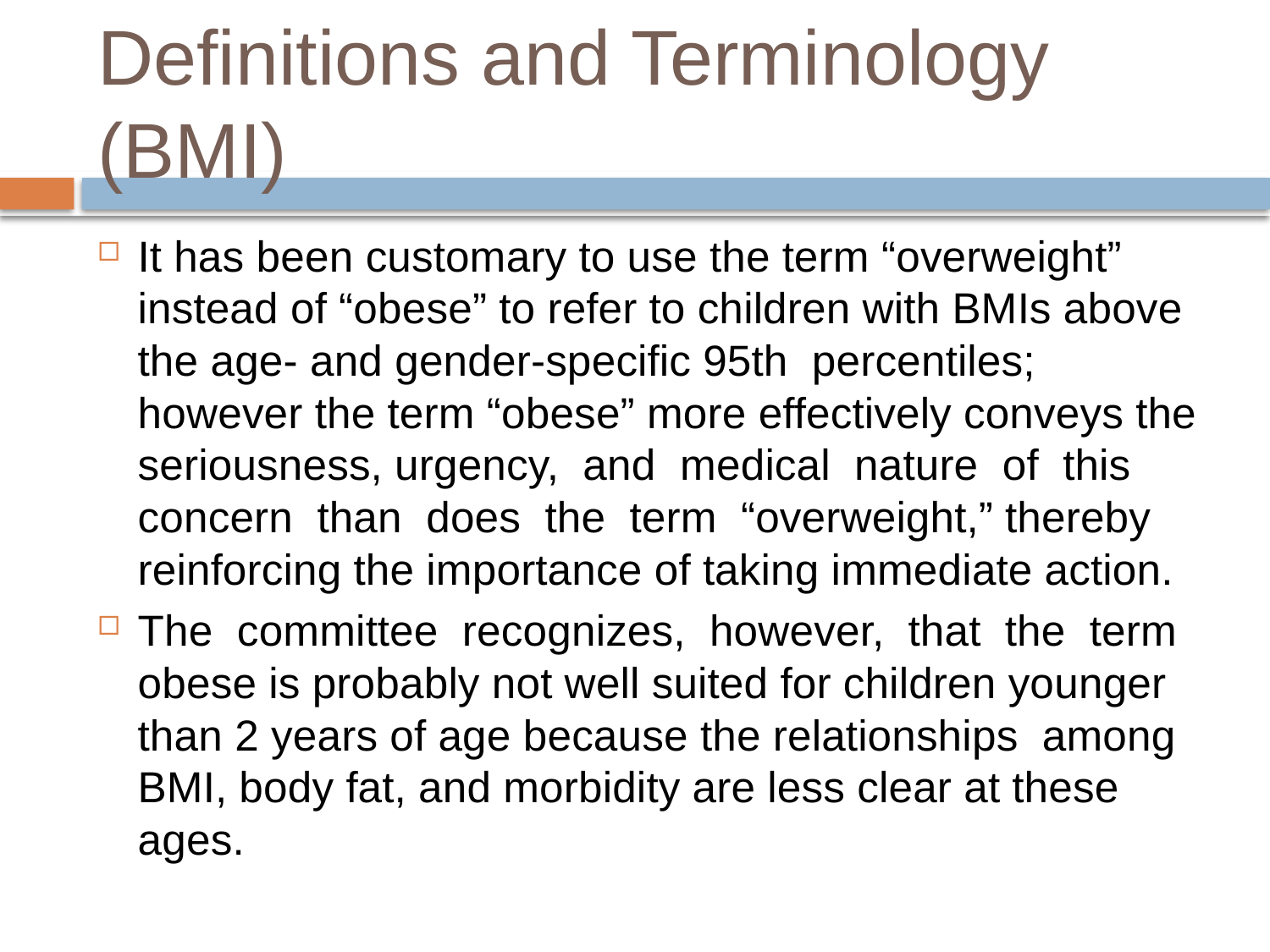

# Definitions and Terminology (BMI)
It has been customary to use the term “overweight” instead of “obese” to refer to children with BMIs above the age- and gender-specific 95th  percentiles; however the term “obese” more effectively conveys the seriousness, urgency,  and  medical  nature  of  this  concern  than  does  the  term  “overweight,” thereby reinforcing the importance of taking immediate action.
The  committee  recognizes,  however,  that  the  term  obese is probably not well suited for children younger than 2 years of age because the relationships  among  BMI, body fat, and morbidity are less clear at these ages.